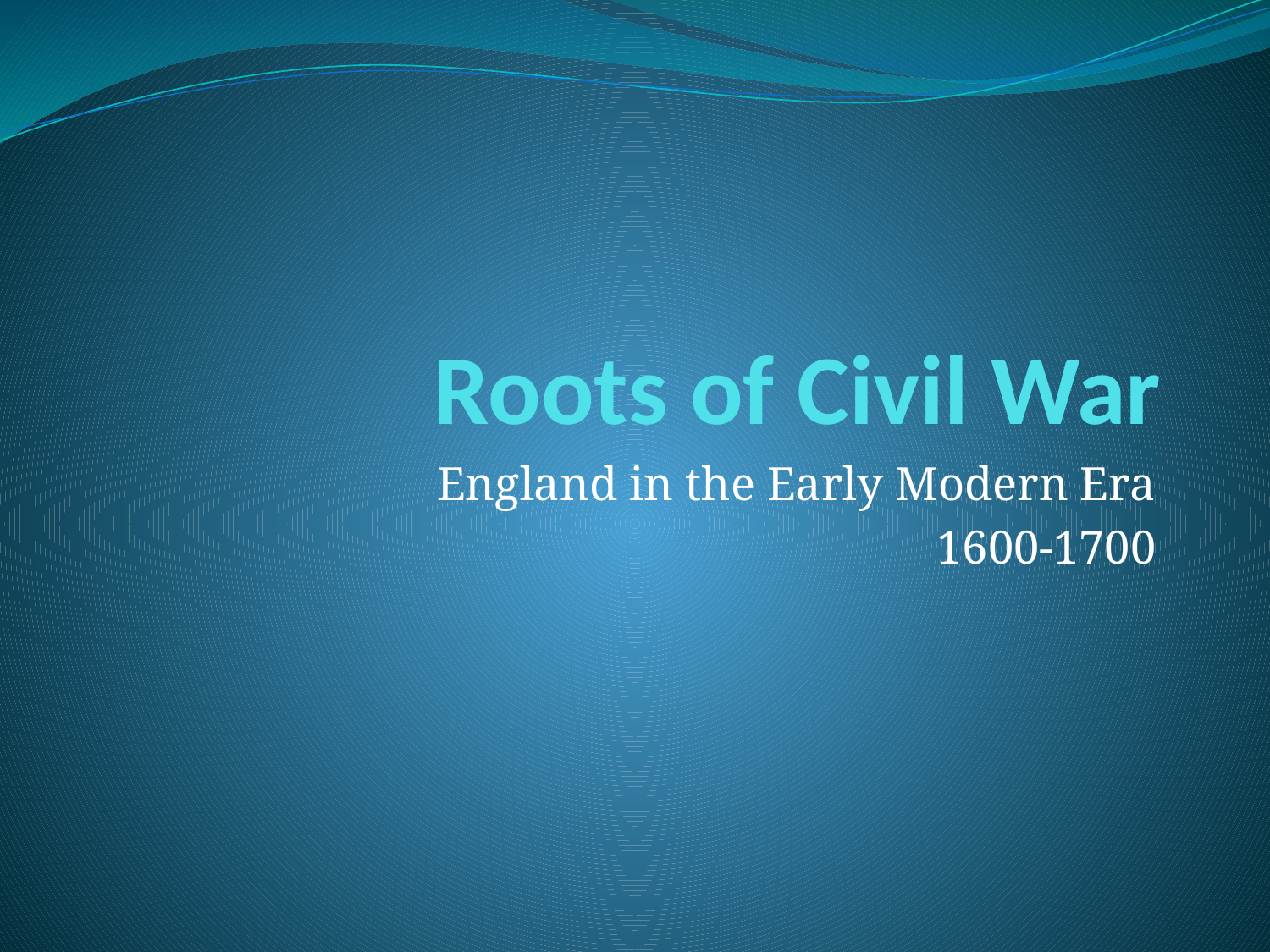

# Roots of Civil War
England in the Early Modern Era
1600-1700